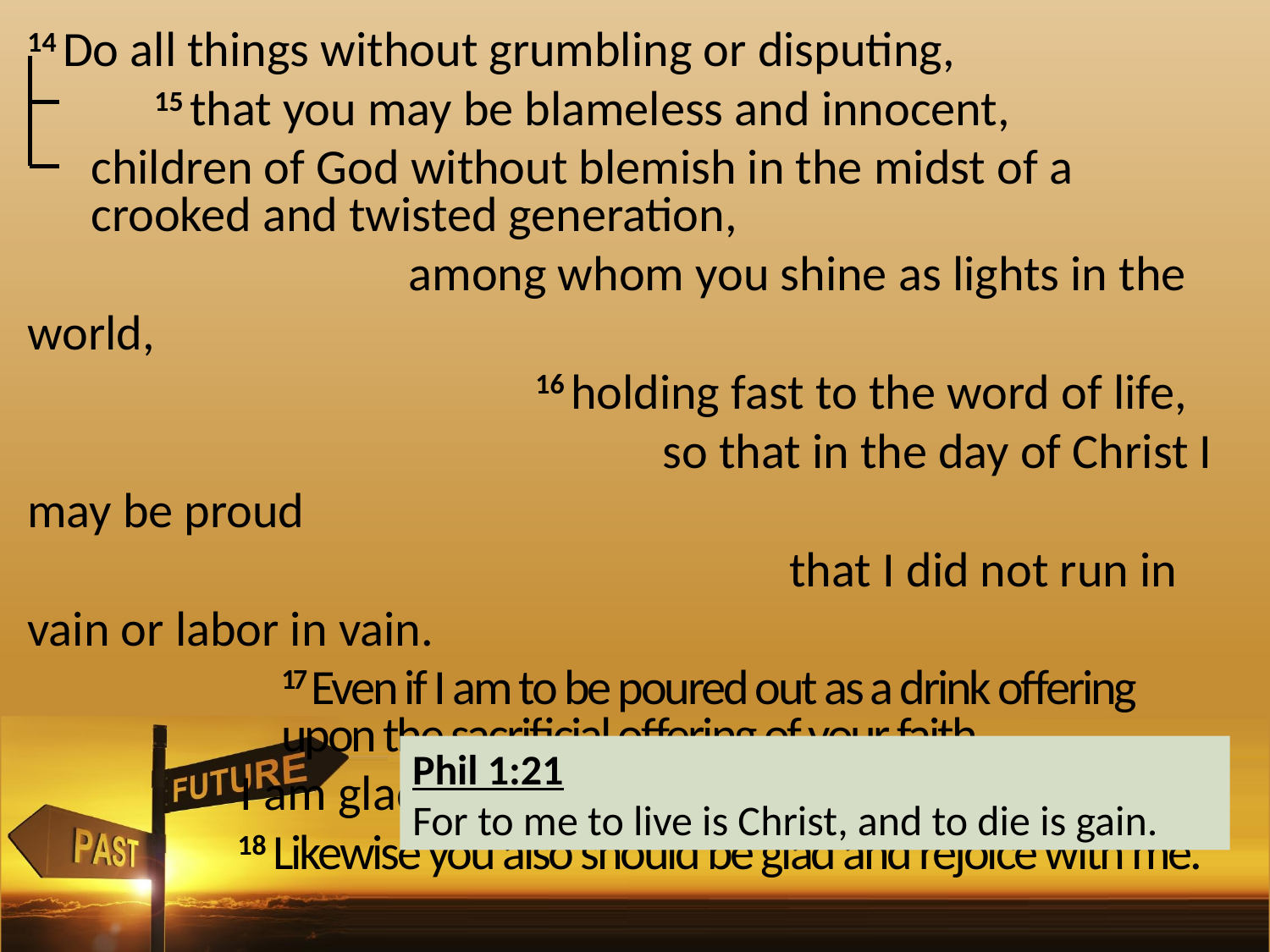

14 Do all things without grumbling or disputing,
	15 that you may be blameless and innocent,
children of God without blemish in the midst of a crooked and twisted generation,
			among whom you shine as lights in the world,
				16 holding fast to the word of life,
					so that in the day of Christ I may be proud
						that I did not run in vain or labor in vain.
17 Even if I am to be poured out as a drink offering upon the sacrificial offering of your faith,
  I am glad and rejoice with you all.
   18 Likewise you also should be glad and rejoice with me.
Phil 1:21
For to me to live is Christ, and to die is gain.